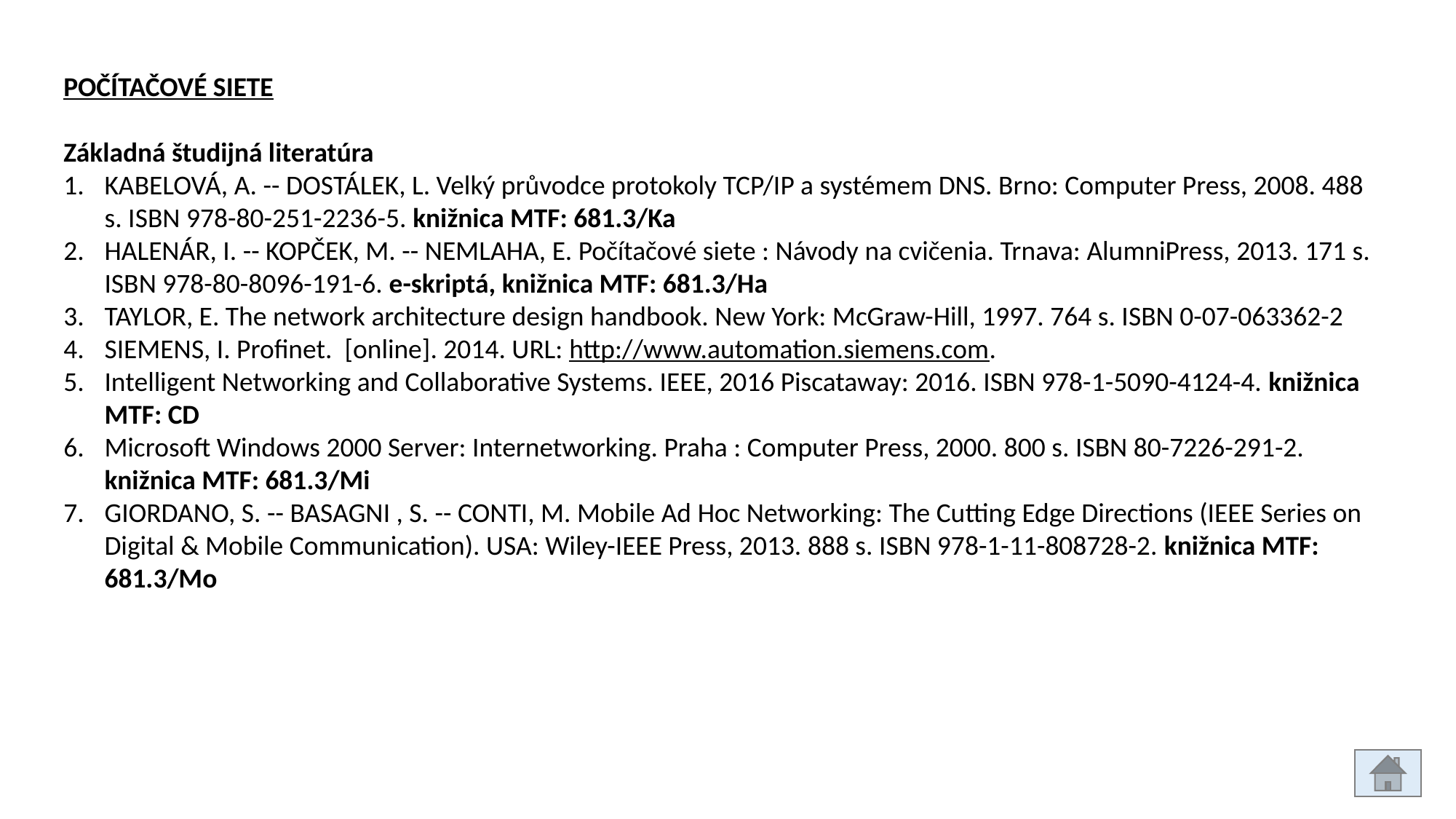

POČÍTAČOVÉ SIETE

Základná študijná literatúra
KABELOVÁ, A. -- DOSTÁLEK, L. Velký průvodce protokoly TCP/IP a systémem DNS. Brno: Computer Press, 2008. 488 s. ISBN 978-80-251-2236-5. knižnica MTF: 681.3/Ka
HALENÁR, I. -- KOPČEK, M. -- NEMLAHA, E. Počítačové siete : Návody na cvičenia. Trnava: AlumniPress, 2013. 171 s. ISBN 978-80-8096-191-6. e-skriptá, knižnica MTF: 681.3/Ha
TAYLOR, E. The network architecture design handbook. New York: McGraw-Hill, 1997. 764 s. ISBN 0-07-063362-2
SIEMENS, I. Profinet.  [online]. 2014. URL: http://www.automation.siemens.com.
Intelligent Networking and Collaborative Systems. IEEE, 2016 Piscataway: 2016. ISBN 978-1-5090-4124-4. knižnica MTF: CD
Microsoft Windows 2000 Server: Internetworking. Praha : Computer Press, 2000. 800 s. ISBN 80-7226-291-2. knižnica MTF: 681.3/Mi
GIORDANO, S. -- BASAGNI , S. -- CONTI, M. Mobile Ad Hoc Networking: The Cutting Edge Directions (IEEE Series on Digital & Mobile Communication). USA: Wiley-IEEE Press, 2013. 888 s. ISBN 978-1-11-808728-2. knižnica MTF: 681.3/Mo